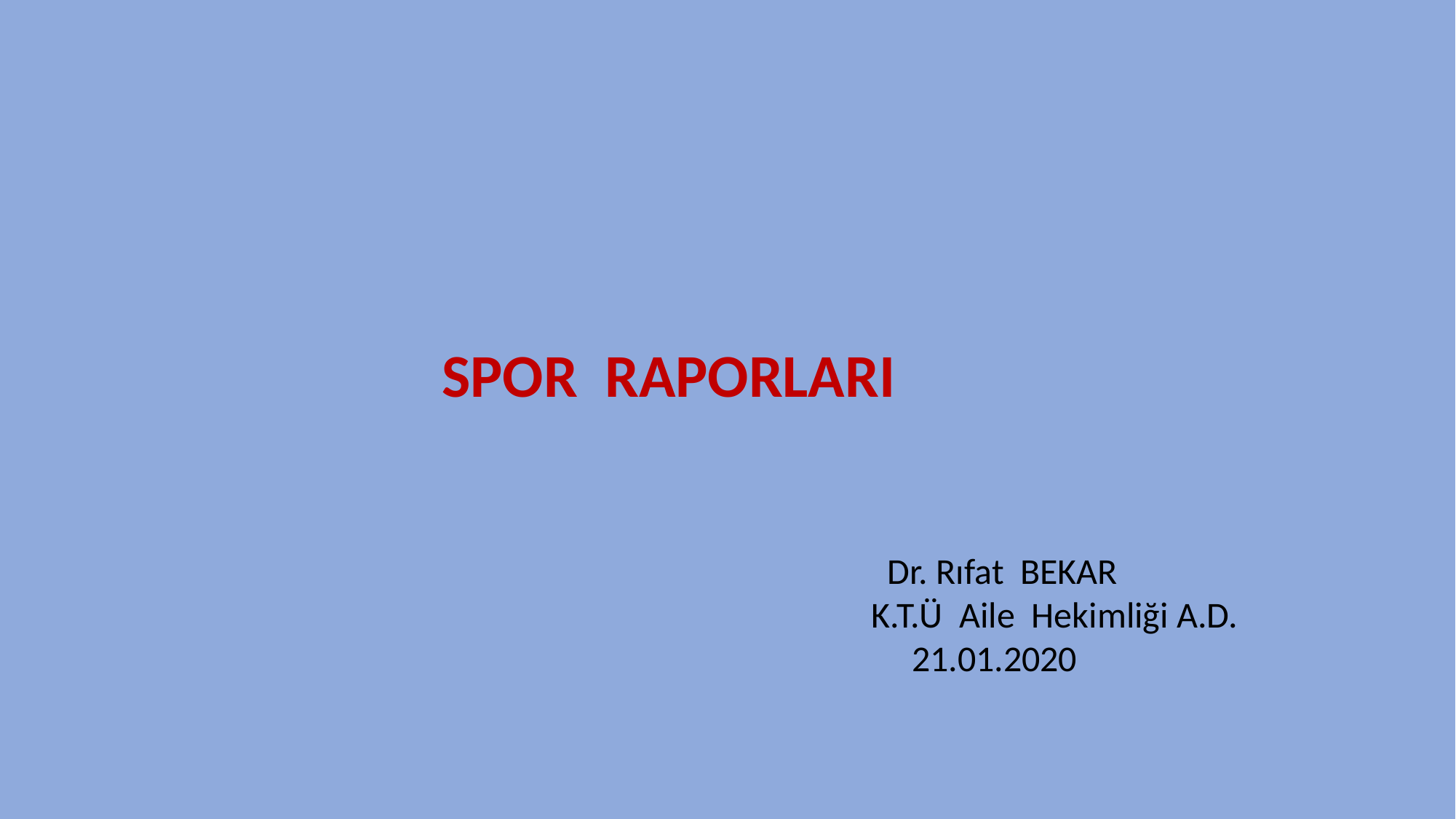

SPOR  RAPORLARI
  Dr. Rıfat  BEKAR
K.T.Ü  Aile  Hekimliği A.D.
     21.01.2020